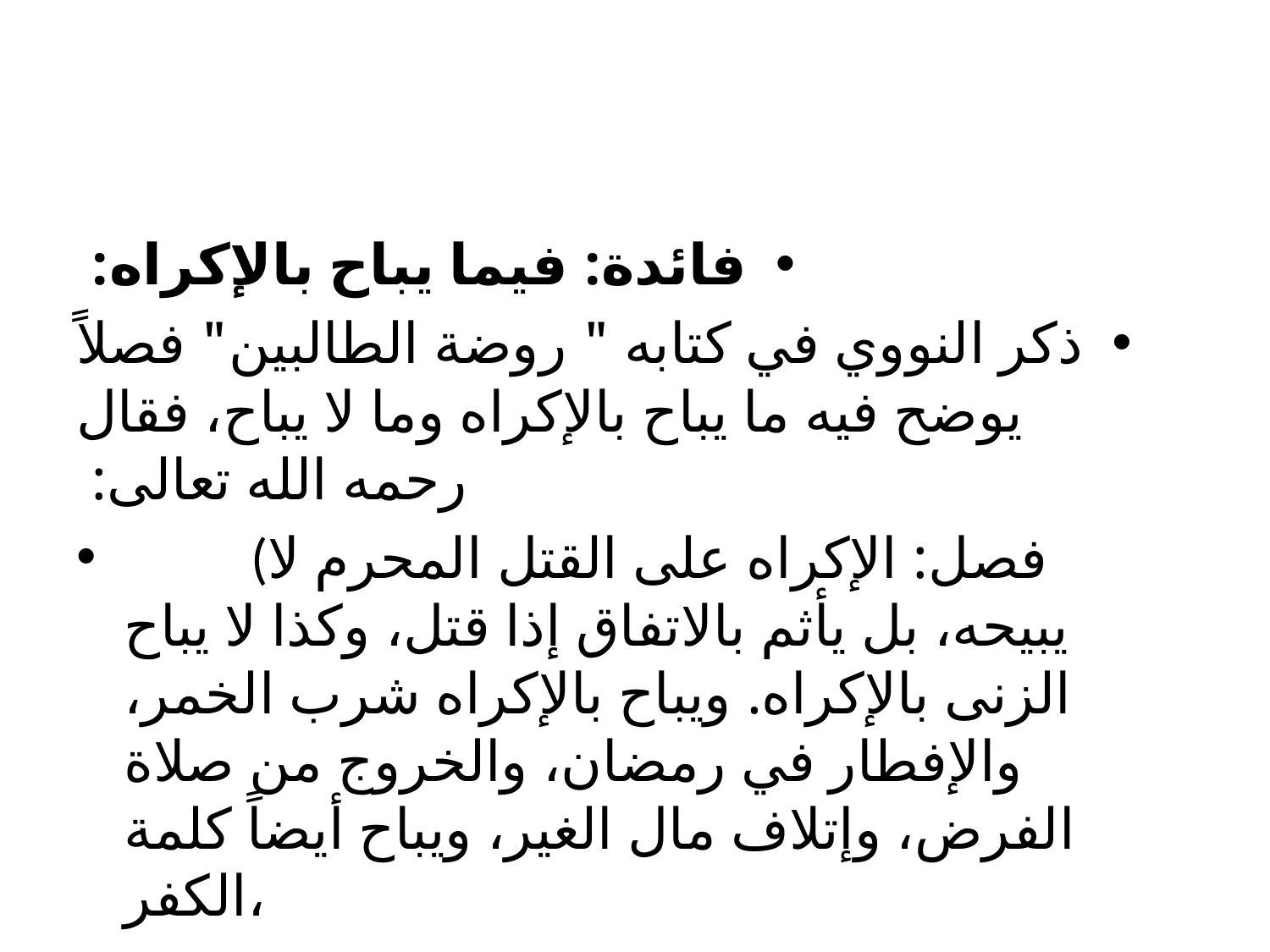

#
فائدة: فيما يباح بالإكراه:
	ذكر النووي في كتابه " روضة الطالبين" فصلاً يوضح فيه ما يباح بالإكراه وما لا يباح، فقال رحمه الله تعالى:
	(فصل: الإكراه على القتل المحرم لا يبيحه، بل يأثم بالاتفاق إذا قتل، وكذا لا يباح الزنى بالإكراه. ويباح بالإكراه شرب الخمر، والإفطار في رمضان، والخروج من صلاة الفرض، وإتلاف مال الغير، ويباح أيضاً كلمة الكفر،